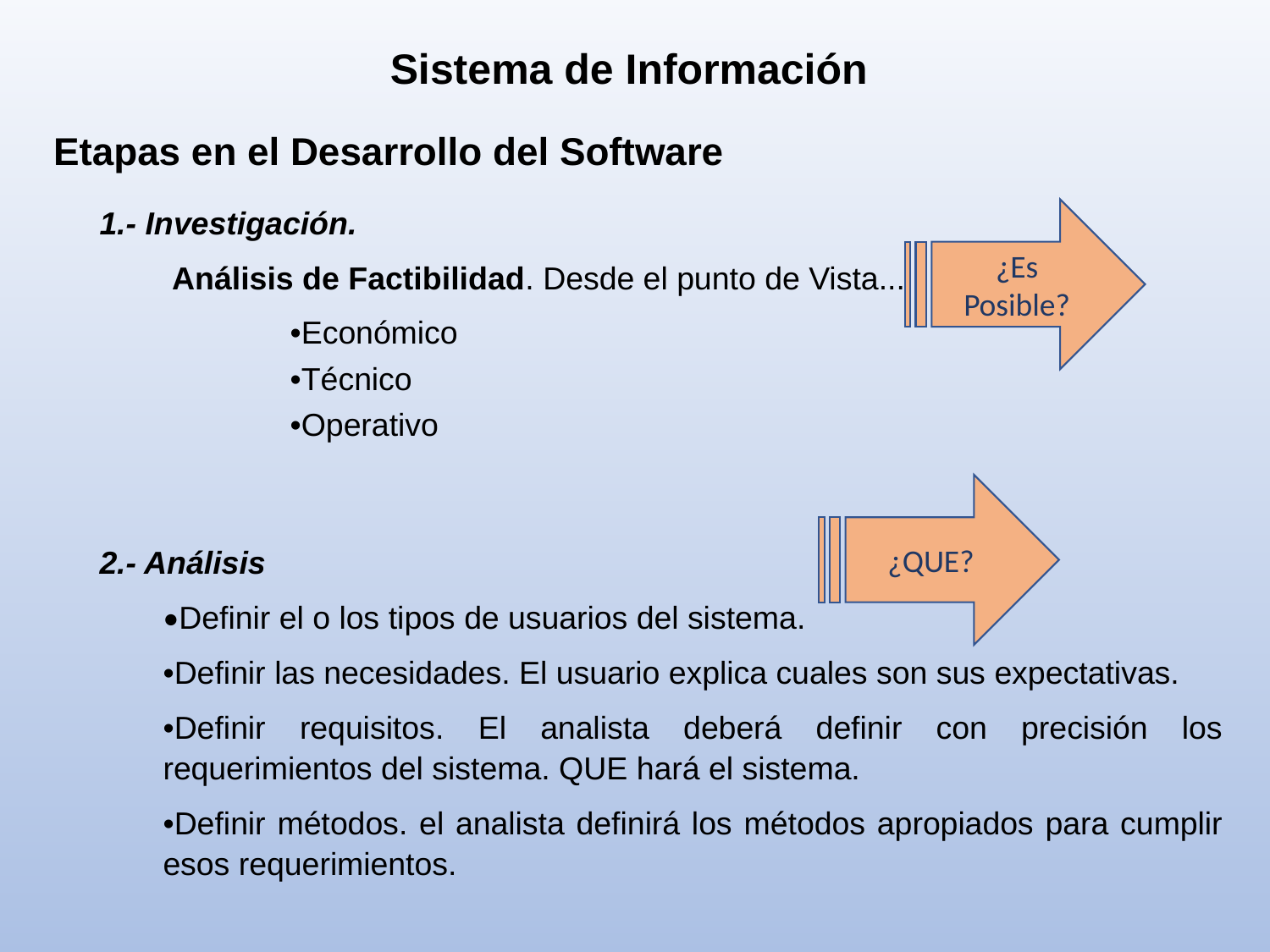

Sistema de Información
Etapas en el Desarrollo del Software
1.- Investigación.
 Análisis de Factibilidad. Desde el punto de Vista....
•Económico
•Técnico
•Operativo

2.- Análisis
•Definir el o los tipos de usuarios del sistema.
•Definir las necesidades. El usuario explica cuales son sus expectativas.
•Definir requisitos. El analista deberá definir con precisión los requerimientos del sistema. QUE hará el sistema.
•Definir métodos. el analista definirá los métodos apropiados para cumplir esos requerimientos.

¿Es Posible?
¿QUE?